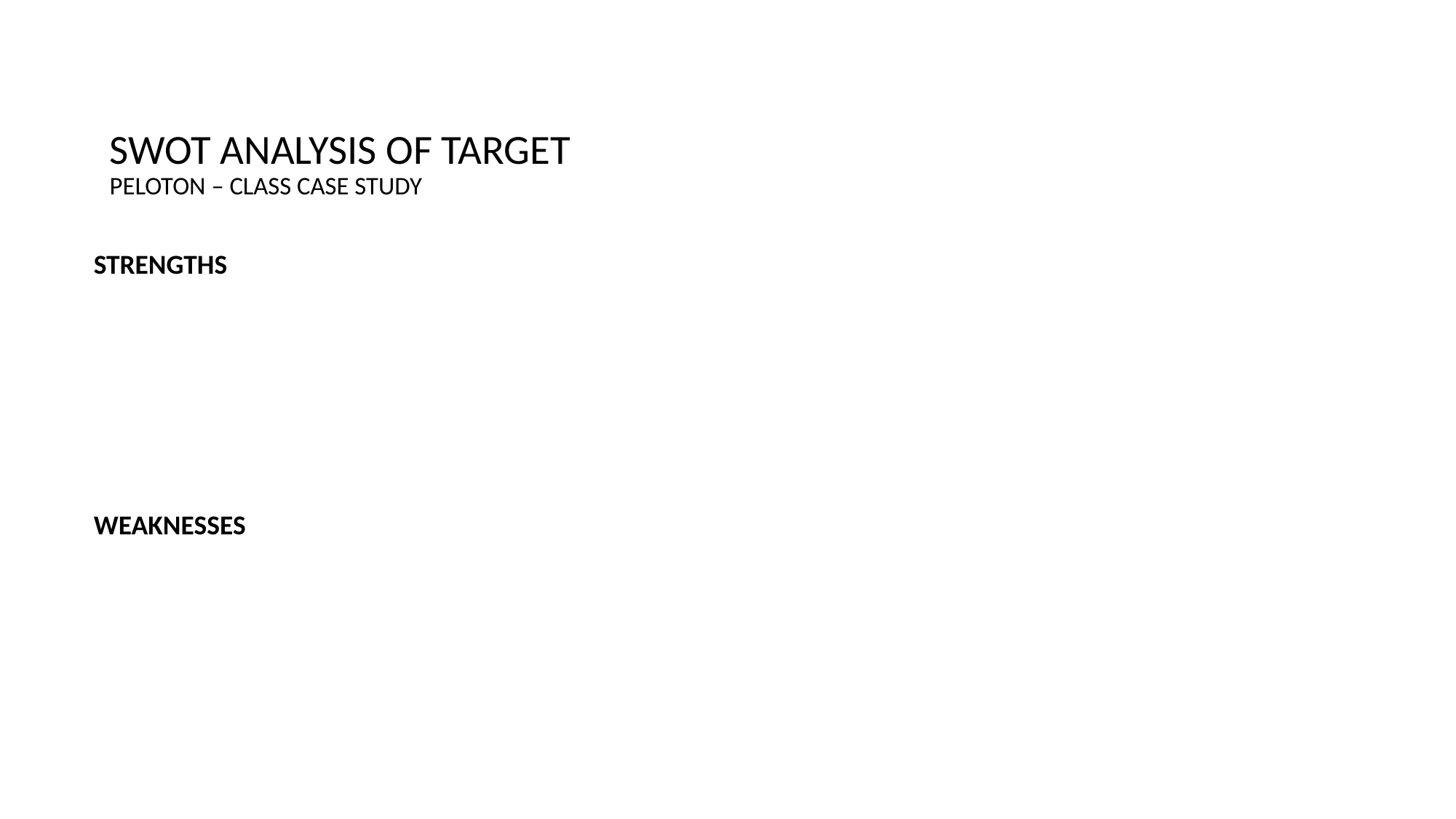

# SWOT ANALYSIS OF TARGET PELOTON – CLASS CASE STUDY
STRENGTHS

WEAKNESSES